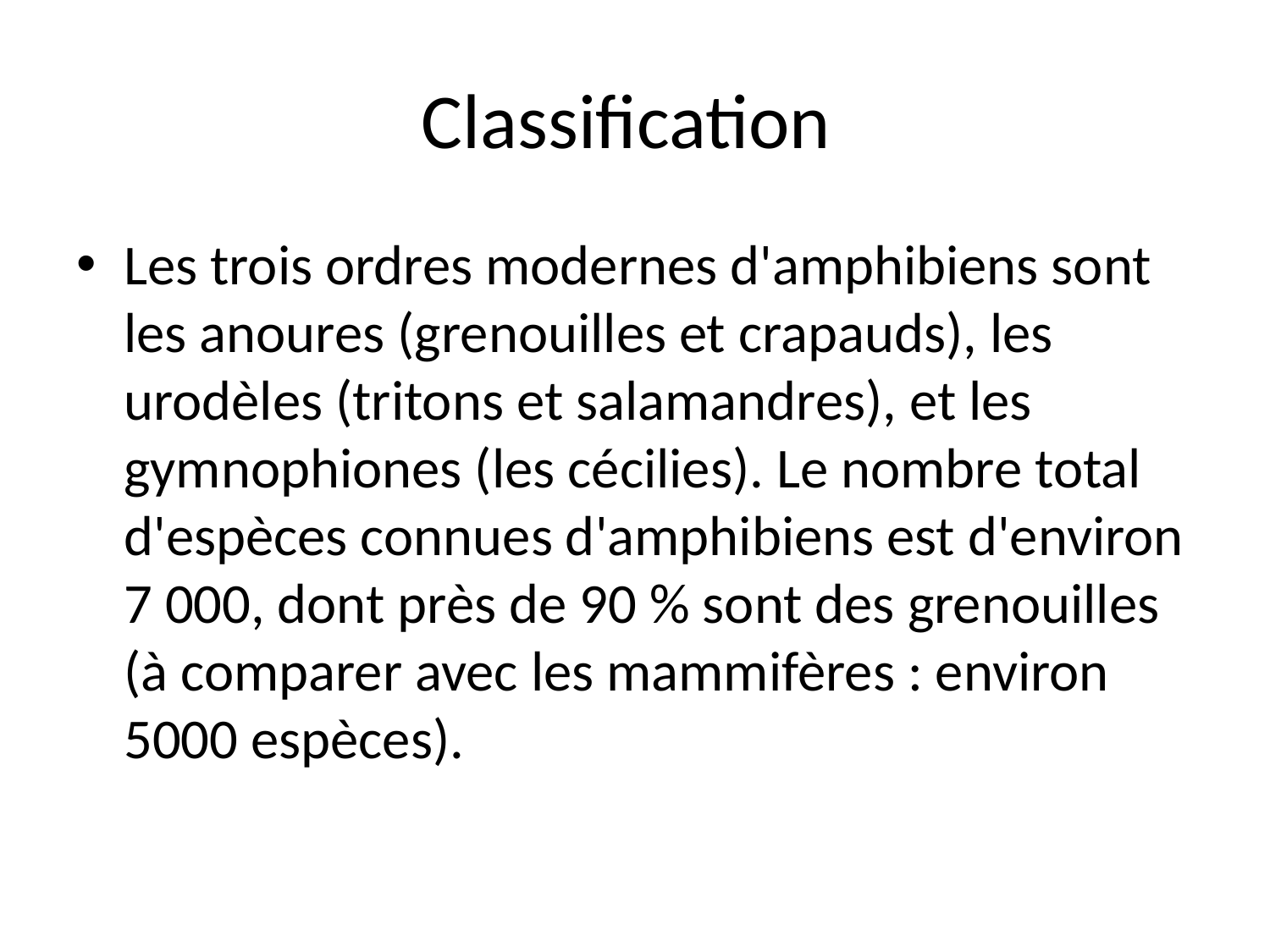

# Classification
Les trois ordres modernes d'amphibiens sont les anoures (grenouilles et crapauds), les urodèles (tritons et salamandres), et les gymnophiones (les cécilies). Le nombre total d'espèces connues d'amphibiens est d'environ 7 000, dont près de 90 % sont des grenouilles (à comparer avec les mammifères : environ 5000 espèces).